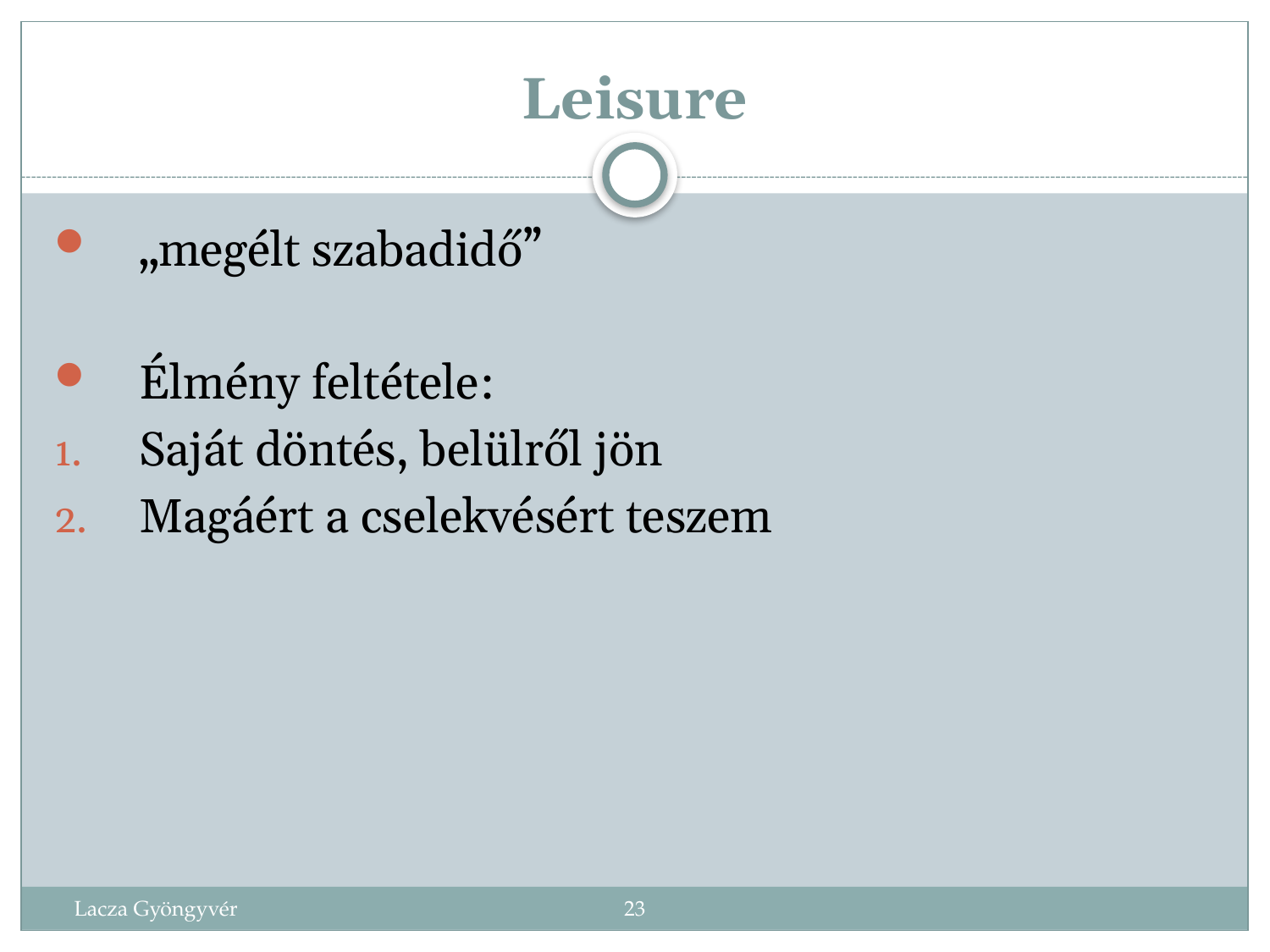

# Leisure
„megélt szabadidő”

Élmény feltétele:
Saját döntés, belülről jön
Magáért a cselekvésért teszem
Lacza Gyöngyvér
23